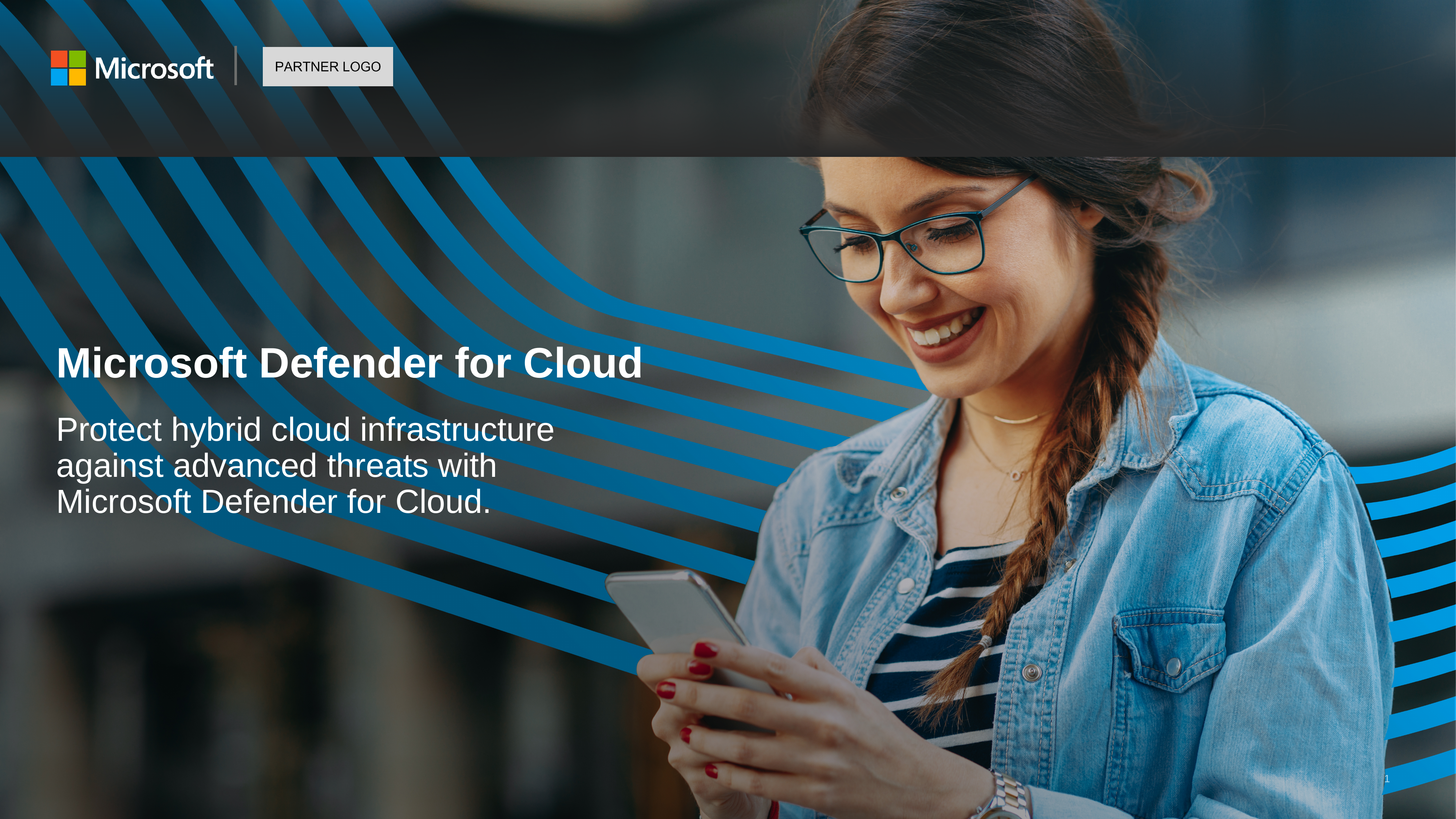

Microsoft Defender for Cloud
Protect hybrid cloud infrastructure against advanced threats with Microsoft Defender for Cloud.​
1